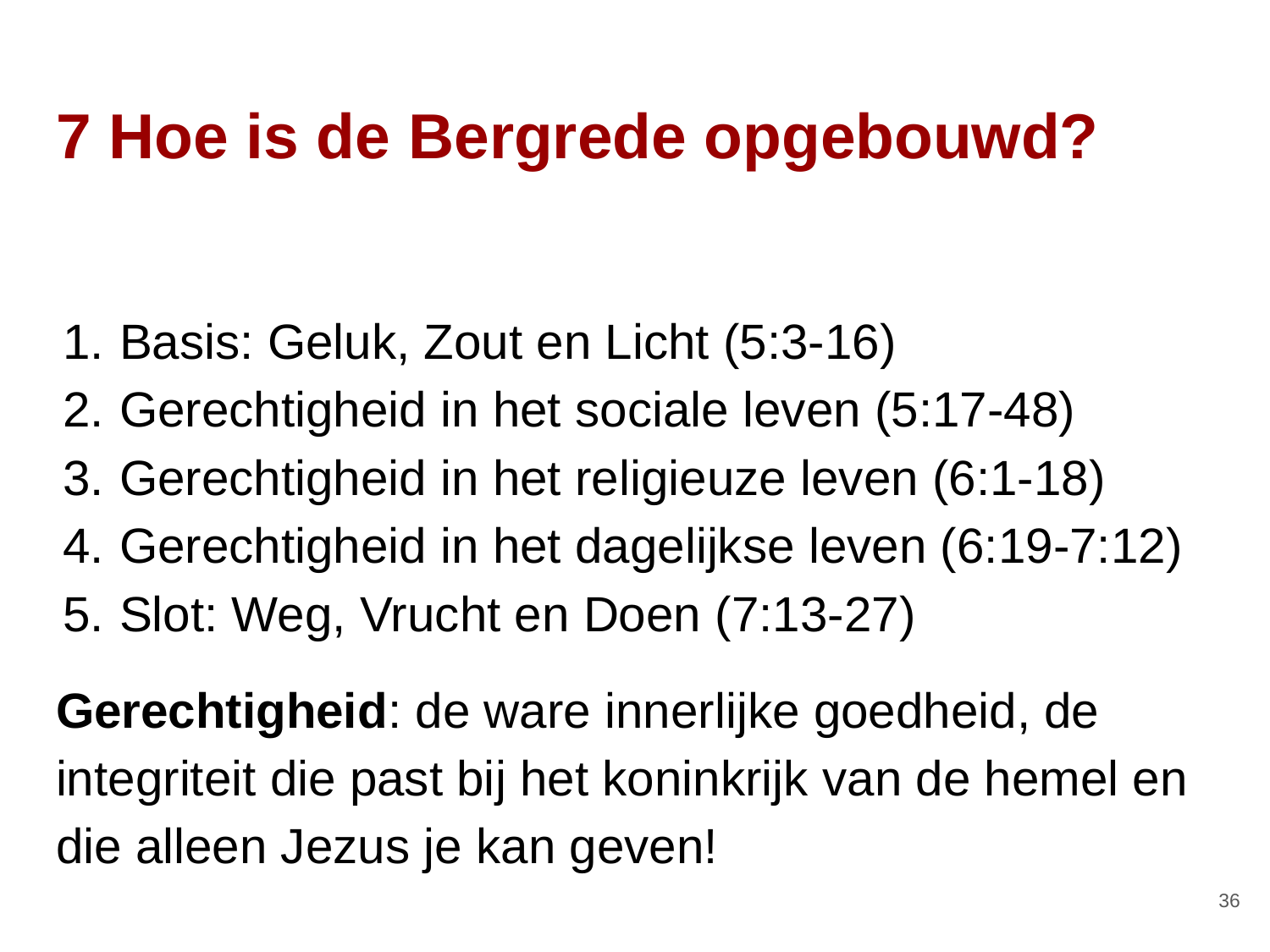

# 7 Hoe is de Bergrede opgebouwd?
Basis: Geluk, Zout en Licht (5:3-16)
Gerechtigheid in het sociale leven (5:17-48)
Gerechtigheid in het religieuze leven (6:1-18)
Gerechtigheid in het dagelijkse leven (6:19-7:12)
Slot: Weg, Vrucht en Doen (7:13-27)
Gerechtigheid: de ware innerlijke goedheid, de integriteit die past bij het koninkrijk van de hemel en die alleen Jezus je kan geven!

36